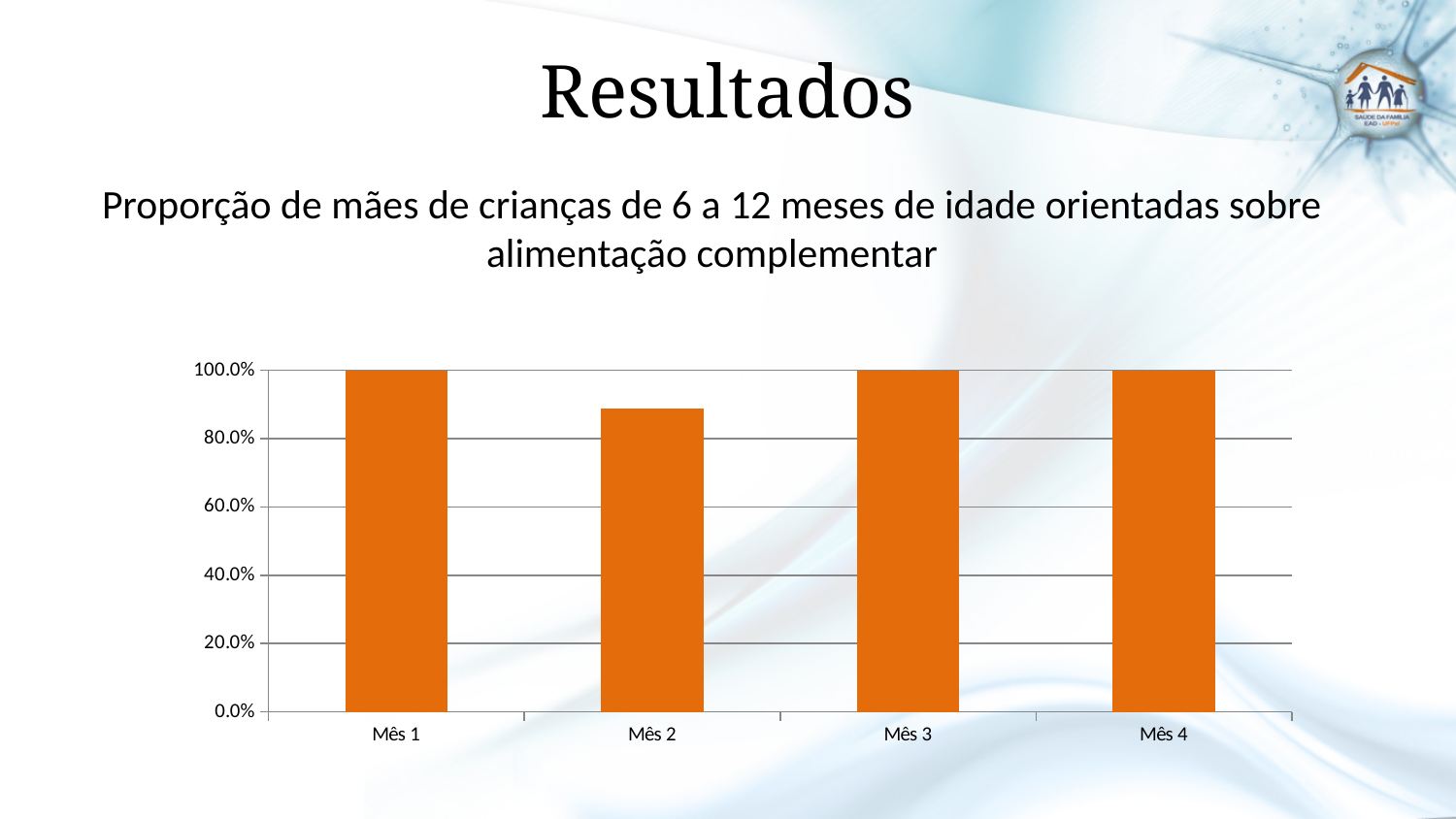

Resultados
# Proporção de mães de crianças de 6 a 12 meses de idade orientadas sobre alimentação complementar

### Chart

| Category | Proporção de mães de crianças de 6 a 12 meses de idade orientadas sobre alimentação complementar |
|---|---|
| Mês 1 | 1.0 |
| Mês 2 | 0.8888888888888888 |
| Mês 3 | 1.0 |
| Mês 4 | 1.0 |